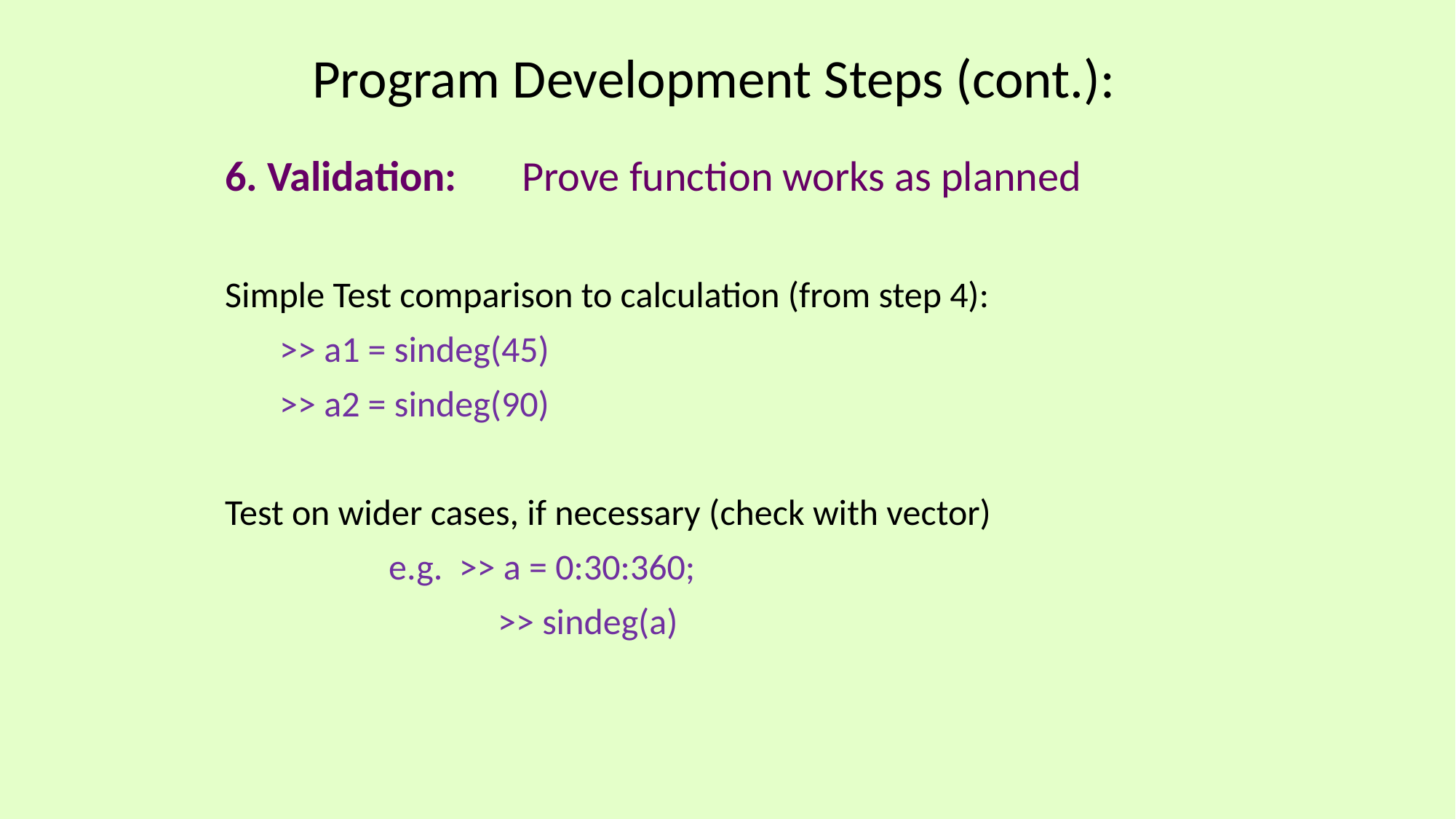

# Program Development Steps (cont.):
6. Validation: 	Prove function works as planned

Simple Test comparison to calculation (from step 4):
	>> a1 = sindeg(45)
	>> a2 = sindeg(90)

Test on wider cases, if necessary (check with vector)
		e.g.  >> a = 0:30:360;
			>> sindeg(a)